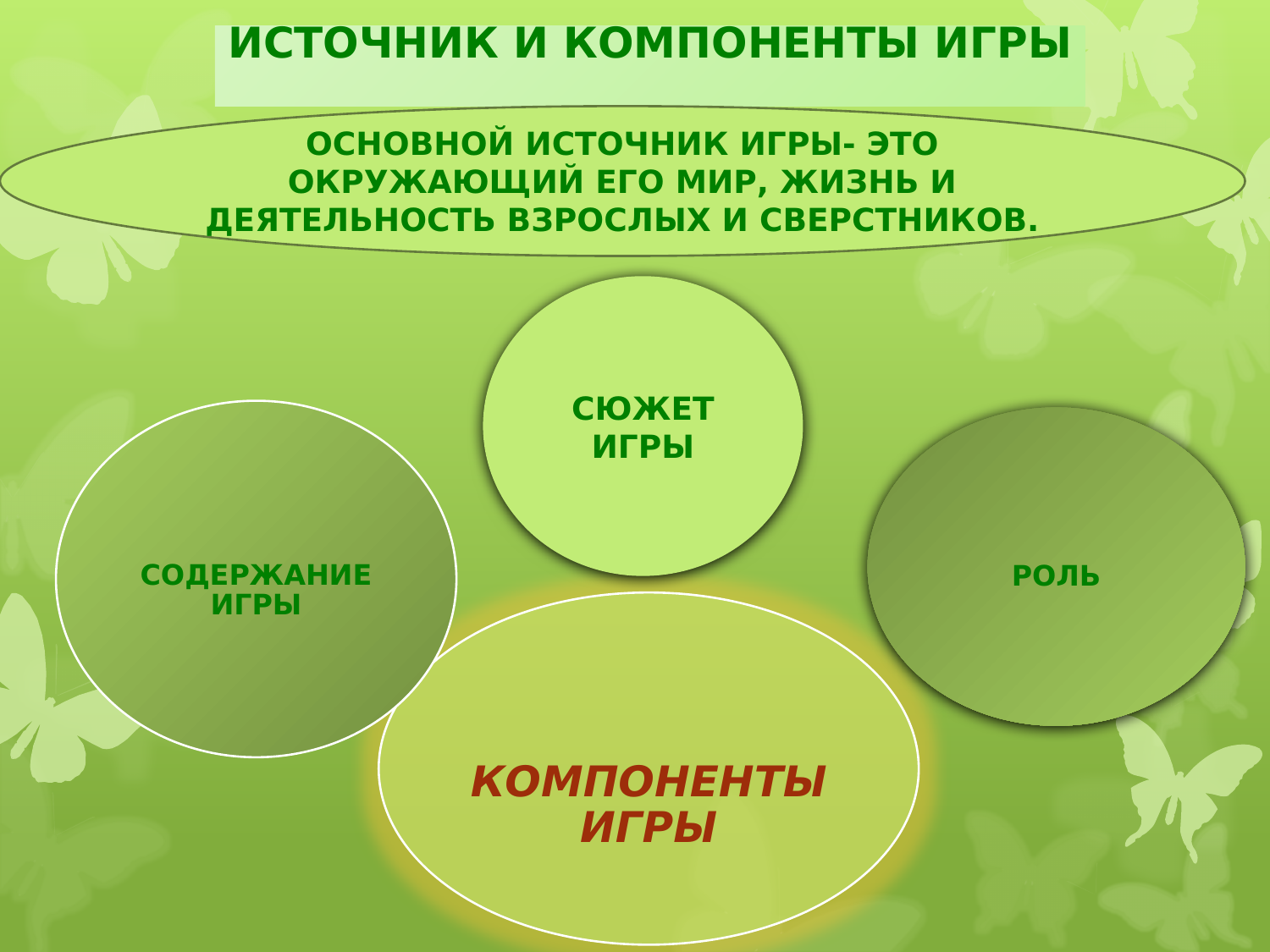

# ИСТОЧНИК И КОМПОНЕНТЫ ИГРЫ
ОСНОВНОЙ ИСТОЧНИК ИГРЫ- ЭТО ОКРУЖАЮЩИЙ ЕГО МИР, ЖИЗНЬ И ДЕЯТЕЛЬНОСТЬ ВЗРОСЛЫХ И СВЕРСТНИКОВ.
СЮЖЕТ ИГРЫ

КОМПОНЕНТЫ ИГРЫ
РОЛЬ
СОДЕРЖАНИЕ ИГРЫ